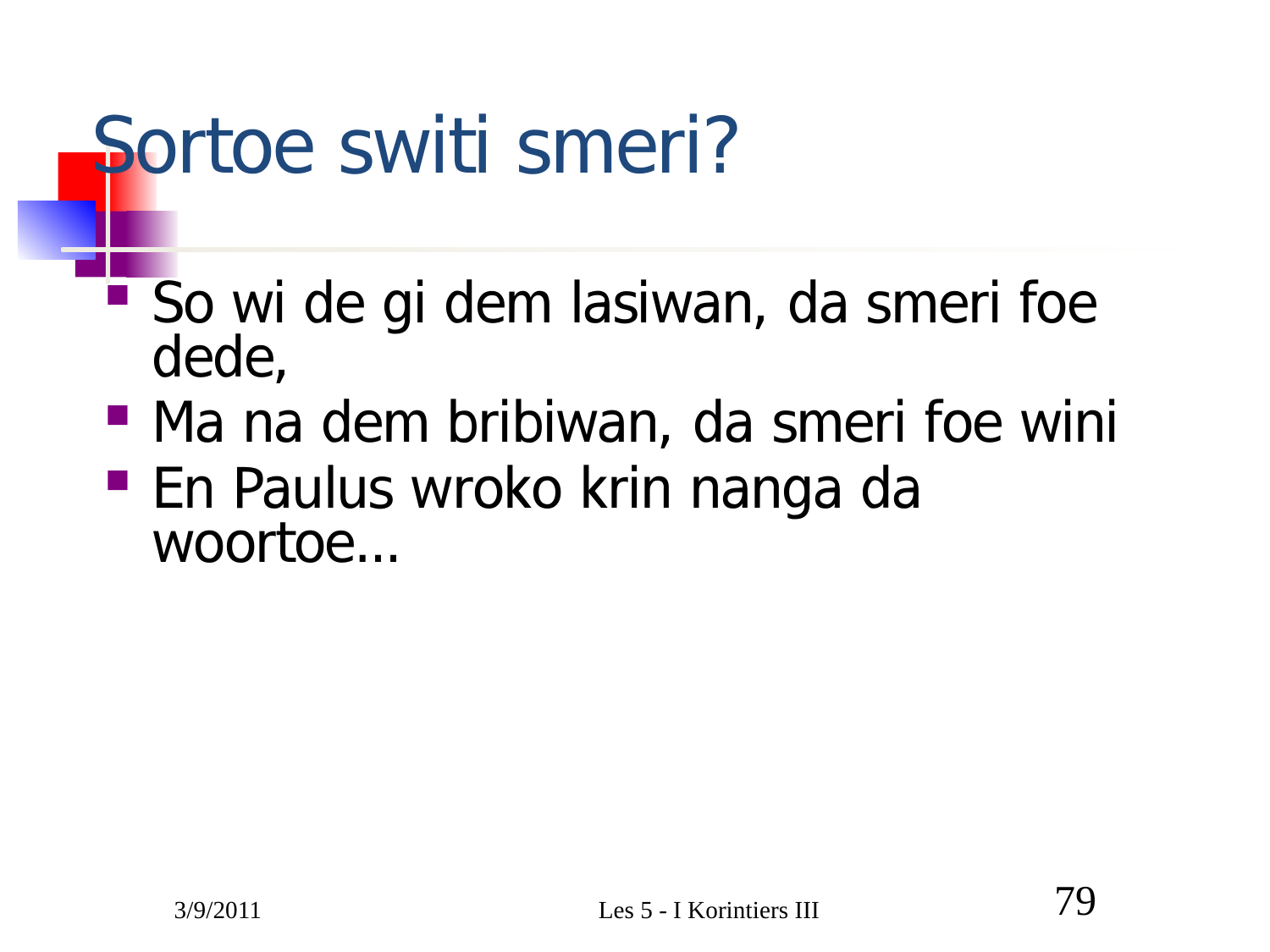

# Sortoe switi smeri?
So wi de gi dem lasiwan, da smeri foe dede,
Ma na dem bribiwan, da smeri foe wini
En Paulus wroko krin nanga da woortoe…
3/9/2011
Les 5 - I Korintiers III
79